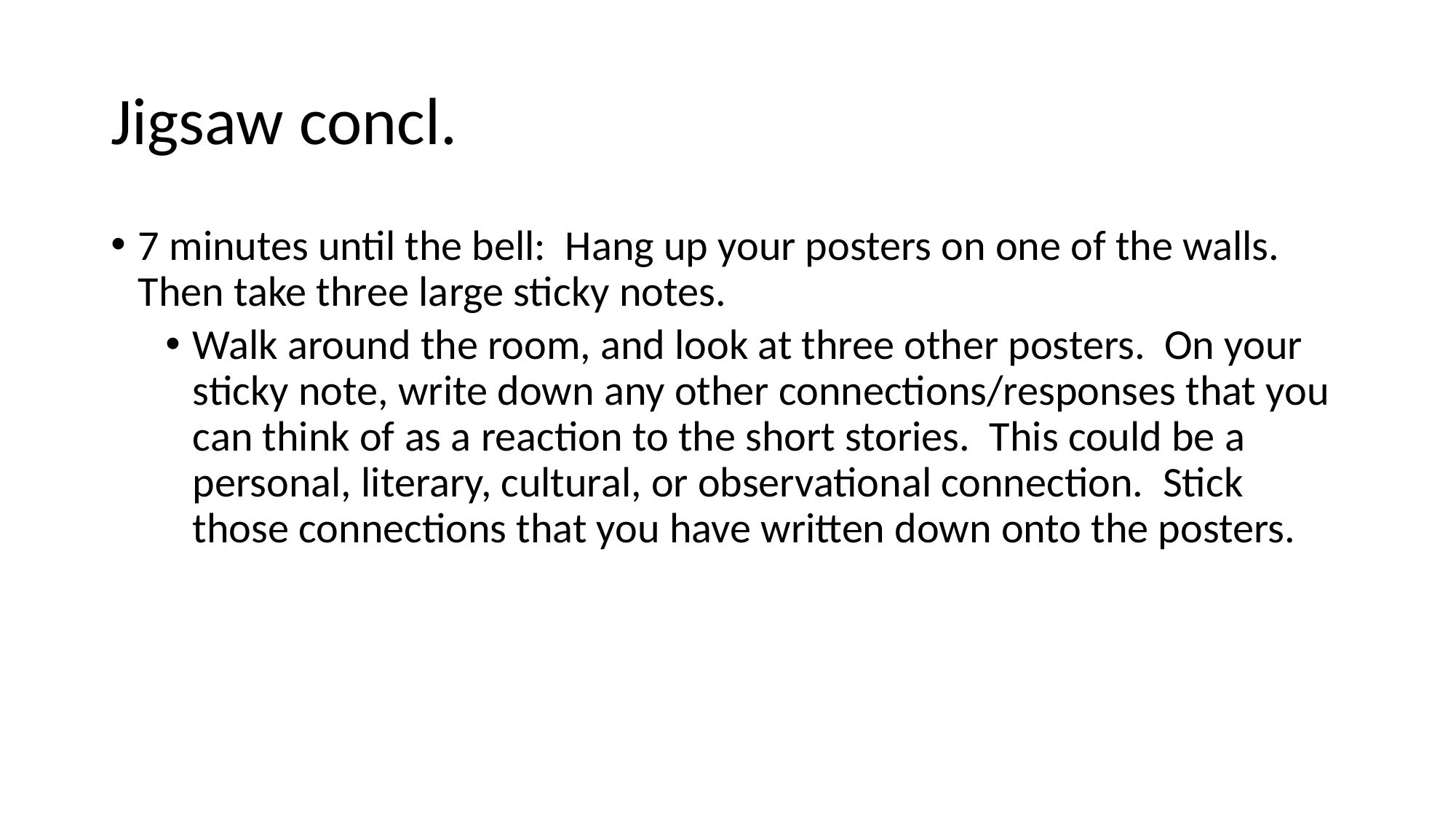

# Jigsaw concl.
7 minutes until the bell:  Hang up your posters on one of the walls.  Then take three large sticky notes.
Walk around the room, and look at three other posters.  On your sticky note, write down any other connections/responses that you can think of as a reaction to the short stories.  This could be a personal, literary, cultural, or observational connection.  Stick those connections that you have written down onto the posters.